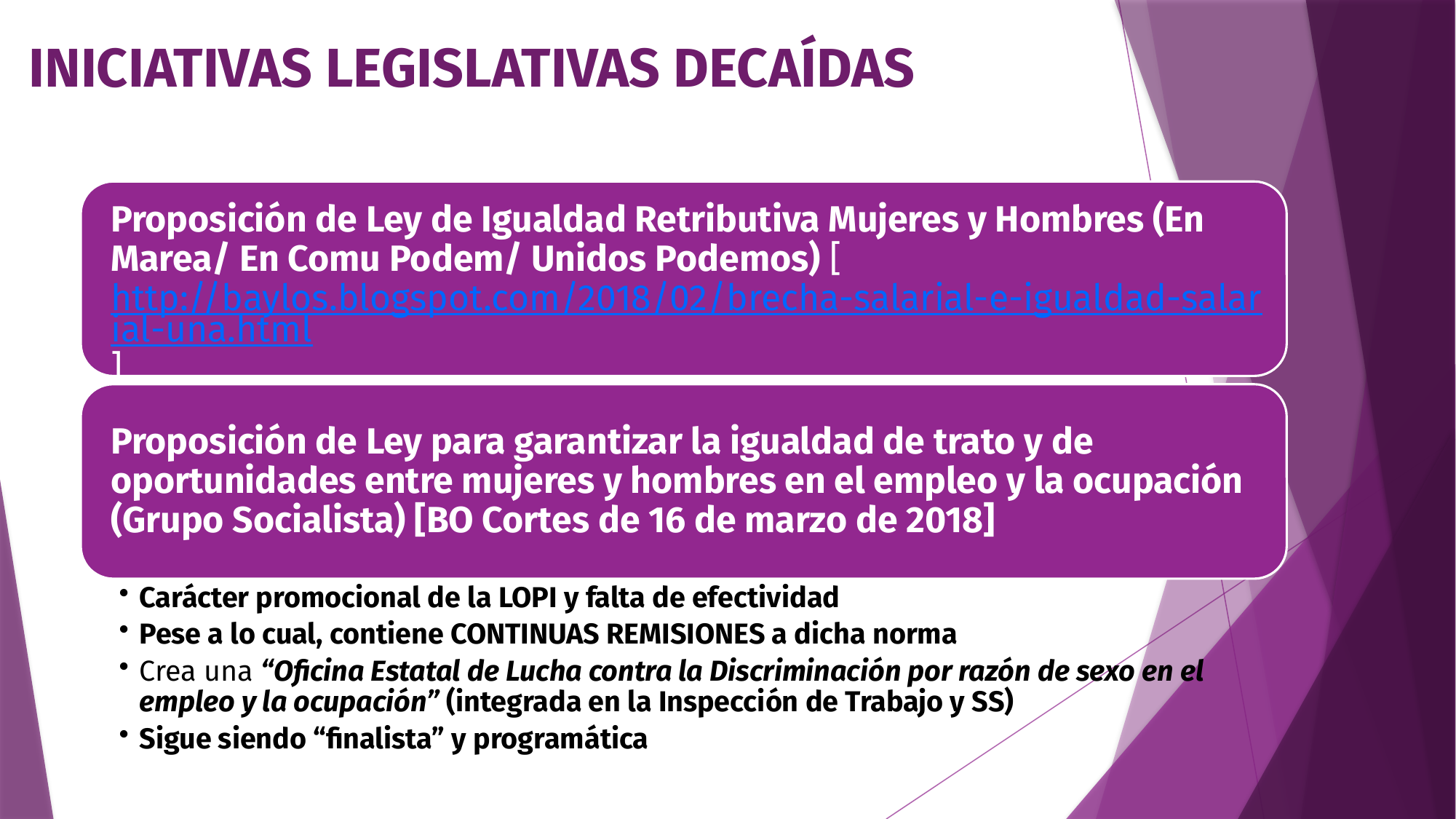

# INICIATIVAS LEGISLATIVAS DECAÍDAS
Proposición de Ley de Igualdad Retributiva Mujeres y Hombres (En Marea/ En Comu Podem/ Unidos Podemos) [http://baylos.blogspot.com/2018/02/brecha-salarial-e-igualdad-salarial-una.html]
Proposición de Ley para garantizar la igualdad de trato y de oportunidades entre mujeres y hombres en el empleo y la ocupación (Grupo Socialista) [BO Cortes de 16 de marzo de 2018]
Carácter promocional de la LOPI y falta de efectividad
Pese a lo cual, contiene CONTINUAS REMISIONES a dicha norma
Crea una “Oficina Estatal de Lucha contra la Discriminación por razón de sexo en el empleo y la ocupación” (integrada en la Inspección de Trabajo y SS)
Sigue siendo “finalista” y programática